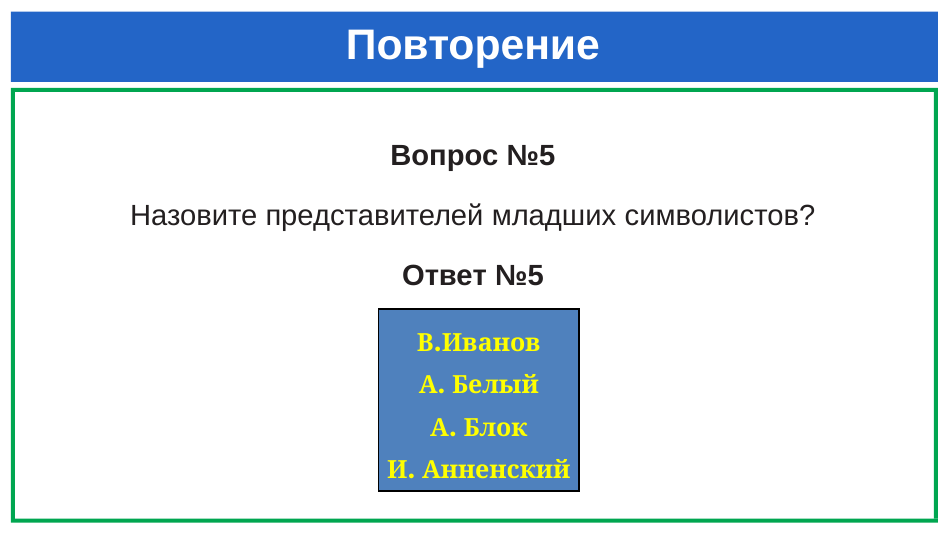

# Повторение
Вопрос №5
Назовите представителей младших символистов?
Ответ №5

В.Иванов
А. Белый
А. Блок
И. Анненский